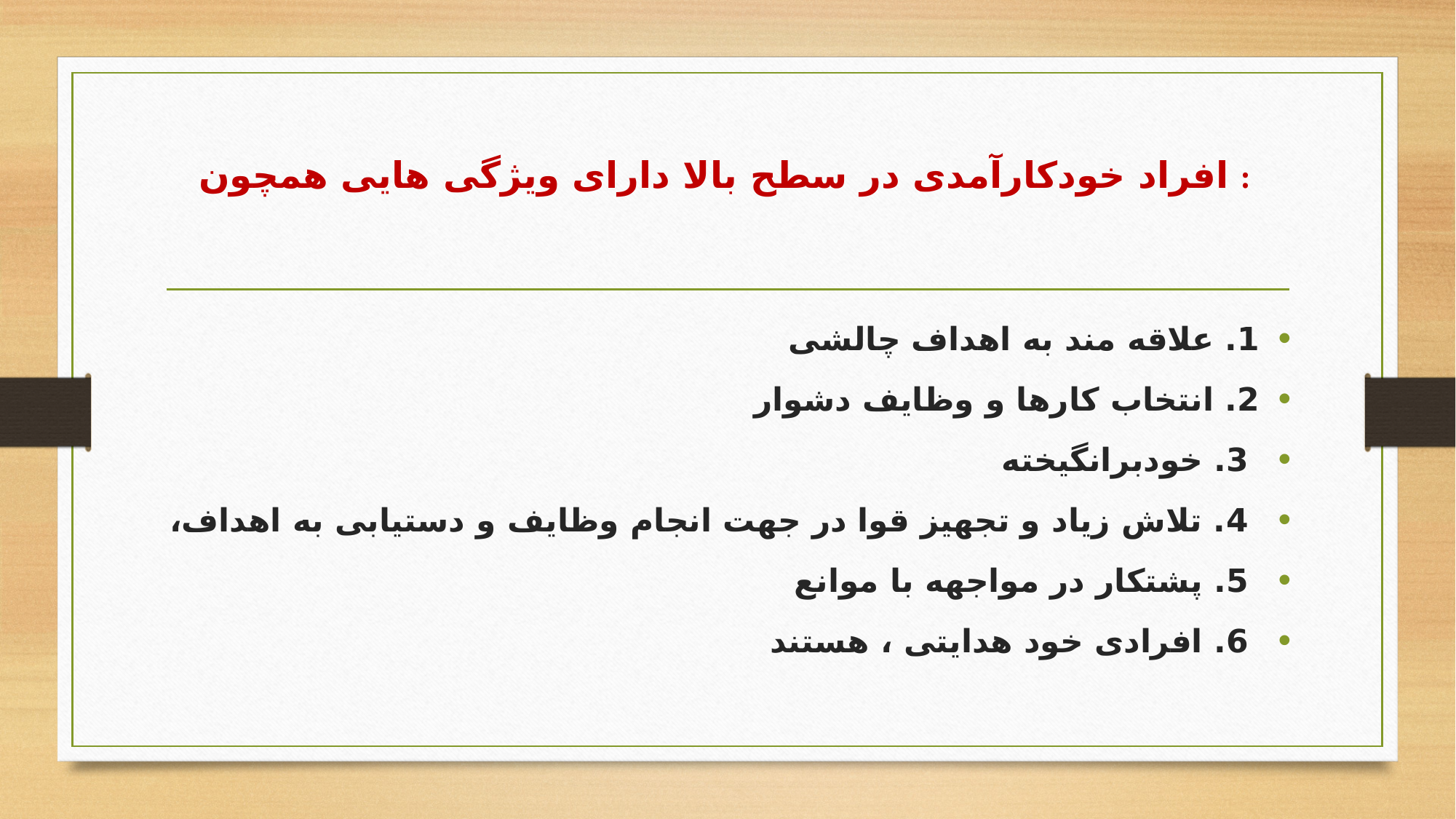

# افراد خودکارآمدی در سطح بالا دارای ويژگی هايی همچون :
1. علاقه مند به اهداف چالشی
2. انتخاب کارها و وظايف دشوار
 3. خودبرانگیخته
 4. تلاش زياد و تجهیز قوا در جهت انجام وظايف و دستیابی به اهداف،
 5. پشتکار در مواجهه با موانع
 6. افرادی خود هدايتی ، هستند